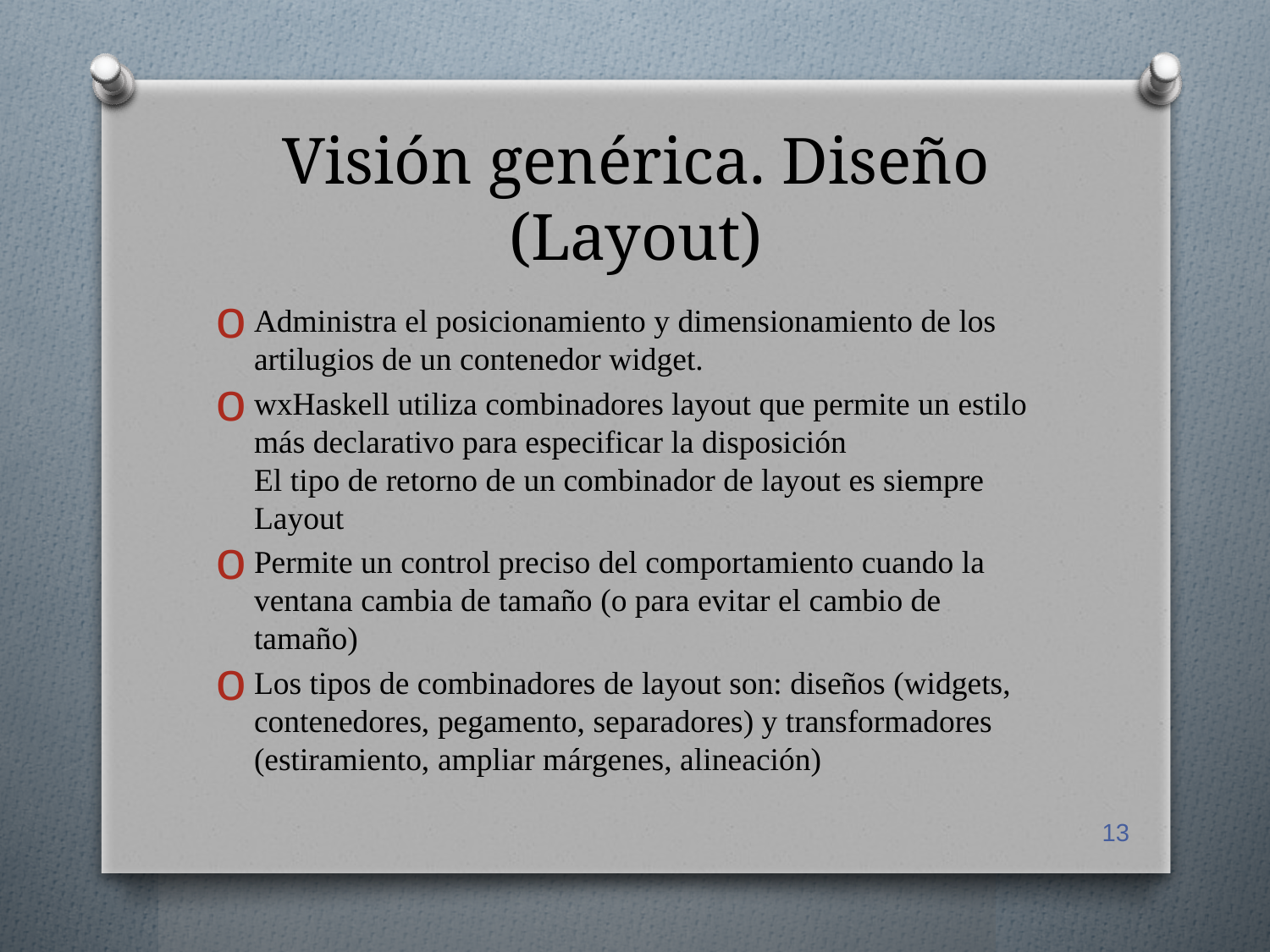

# Visión genérica. Diseño (Layout)
Administra el posicionamiento y dimensionamiento de los artilugios de un contenedor widget.
wxHaskell utiliza combinadores layout que permite un estilo más declarativo para especificar la disposición
El tipo de retorno de un combinador de layout es siempre Layout
Permite un control preciso del comportamiento cuando la ventana cambia de tamaño (o para evitar el cambio de tamaño)
Los tipos de combinadores de layout son: diseños (widgets, contenedores, pegamento, separadores) y transformadores (estiramiento, ampliar márgenes, alineación)
13